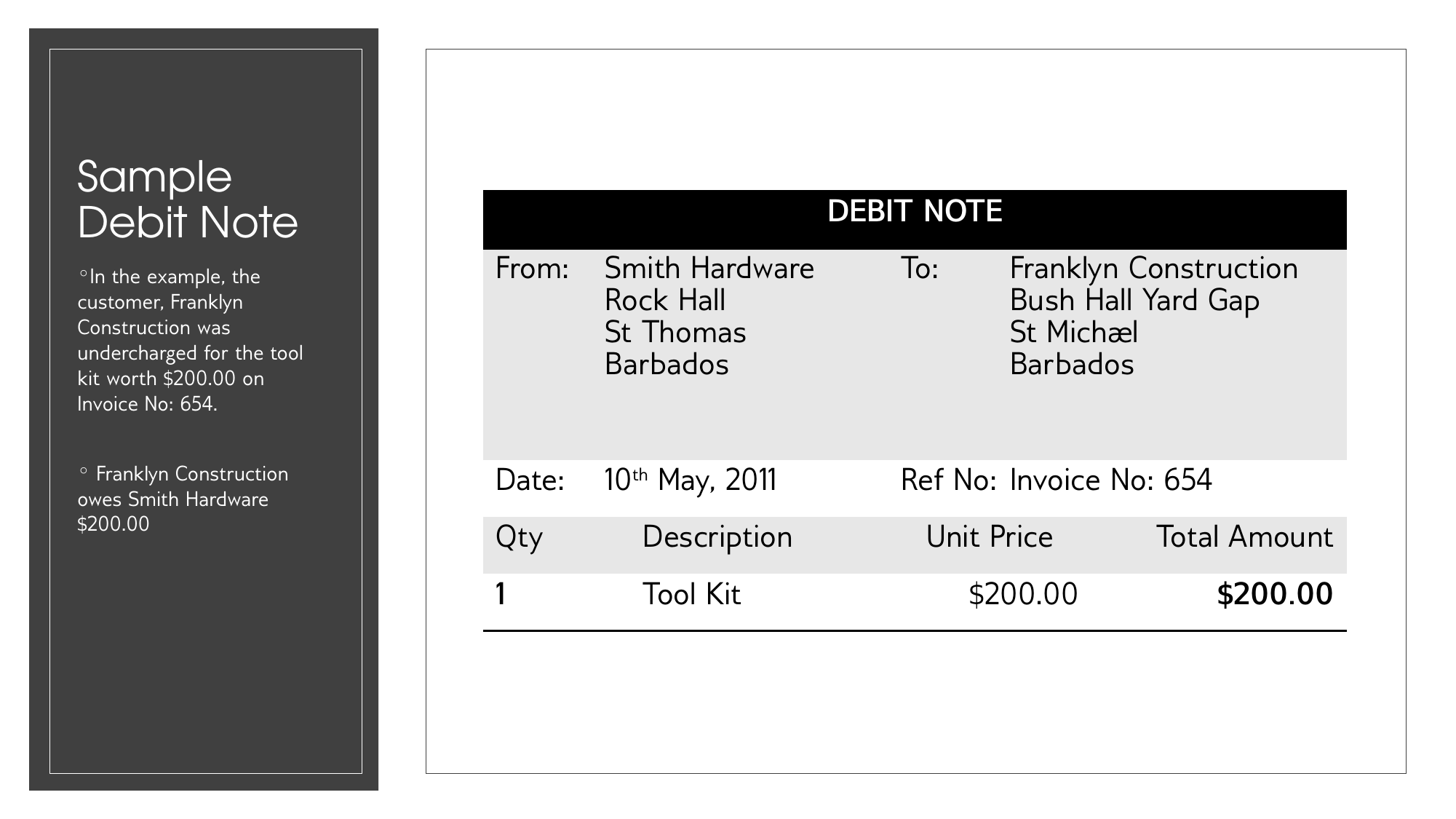

# Sample Debit Note
| DEBIT NOTE |  |  |  |
| --- | --- | --- | --- |
| From: Smith Hardware Rock Hall St Thomas Barbados |  | To: Franklyn Construction Bush Hall Yard Gap St Michael Barbados |  |
| Date: 10th May, 2011 |  | Ref No: Invoice No: 654 |  |
| Qty | Description | Unit Price | Total Amount |
| 1 | Tool Kit | $200.00 | $200.00 |
In the example, the customer, Franklyn Construction was undercharged for the tool kit worth $200.00 on Invoice No: 654.

 Franklyn Construction owes Smith Hardware $200.00